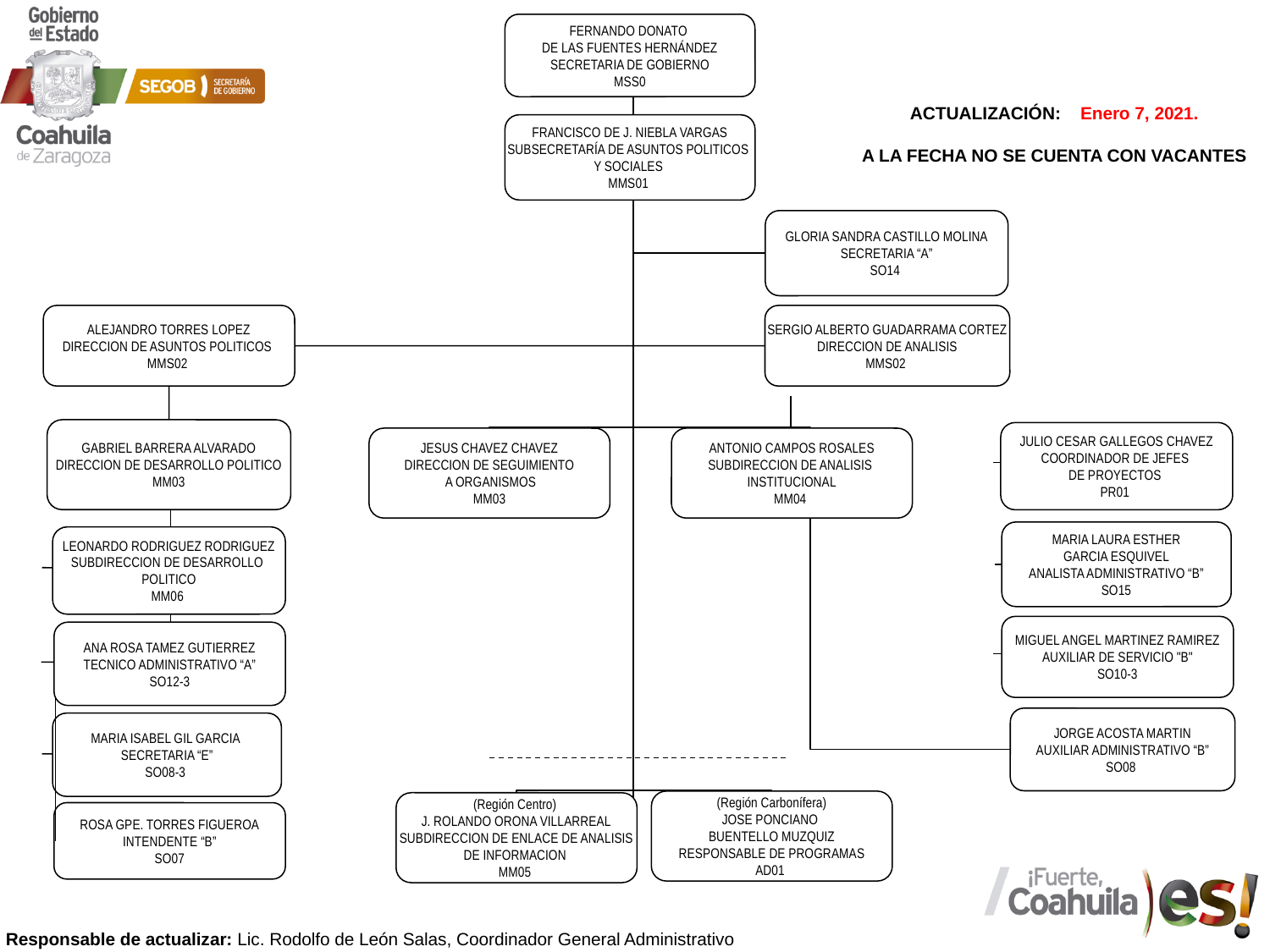

FERNANDO DONATO
DE LAS FUENTES HERNÁNDEZ
SECRETARIA DE GOBIERNO
MSS0
FRANCISCO DE J. NIEBLA VARGAS
SUBSECRETARÍA DE ASUNTOS POLITICOS
Y SOCIALES
MMS01
GLORIA SANDRA CASTILLO MOLINA
SECRETARIA “A”
SO14
ALEJANDRO TORRES LOPEZ
DIRECCION DE ASUNTOS POLITICOS
MMS02
SERGIO ALBERTO GUADARRAMA CORTEZ
DIRECCION DE ANALISIS
MMS02
GABRIEL BARRERA ALVARADO
DIRECCION DE DESARROLLO POLITICO
MM03
JULIO CESAR GALLEGOS CHAVEZ
COORDINADOR DE JEFES
DE PROYECTOS
PR01
JESUS CHAVEZ CHAVEZ
DIRECCION DE SEGUIMIENTO
 A ORGANISMOS
MM03
ANTONIO CAMPOS ROSALES
SUBDIRECCION DE ANALISIS
INSTITUCIONAL
MM04
MARIA LAURA ESTHER
GARCIA ESQUIVEL
ANALISTA ADMINISTRATIVO “B”
SO15
LEONARDO RODRIGUEZ RODRIGUEZ
SUBDIRECCION DE DESARROLLO
POLITICO
MM06
MIGUEL ANGEL MARTINEZ RAMIREZ
AUXILIAR DE SERVICIO "B"
SO10-3
ANA ROSA TAMEZ GUTIERREZ
TECNICO ADMINISTRATIVO “A”
SO12-3

JORGE ACOSTA MARTIN
AUXILIAR ADMINISTRATIVO “B”
SO08

MARIA ISABEL GIL GARCIA
SECRETARIA “E”
SO08-3
(Región Carbonífera)
JOSE PONCIANO
BUENTELLO MUZQUIZ
RESPONSABLE DE PROGRAMAS
AD01
(Región Centro)
J. ROLANDO ORONA VILLARREAL
SUBDIRECCION DE ENLACE DE ANALISIS
DE INFORMACION
MM05
ROSA GPE. TORRES FIGUEROA
INTENDENTE “B”
SO07